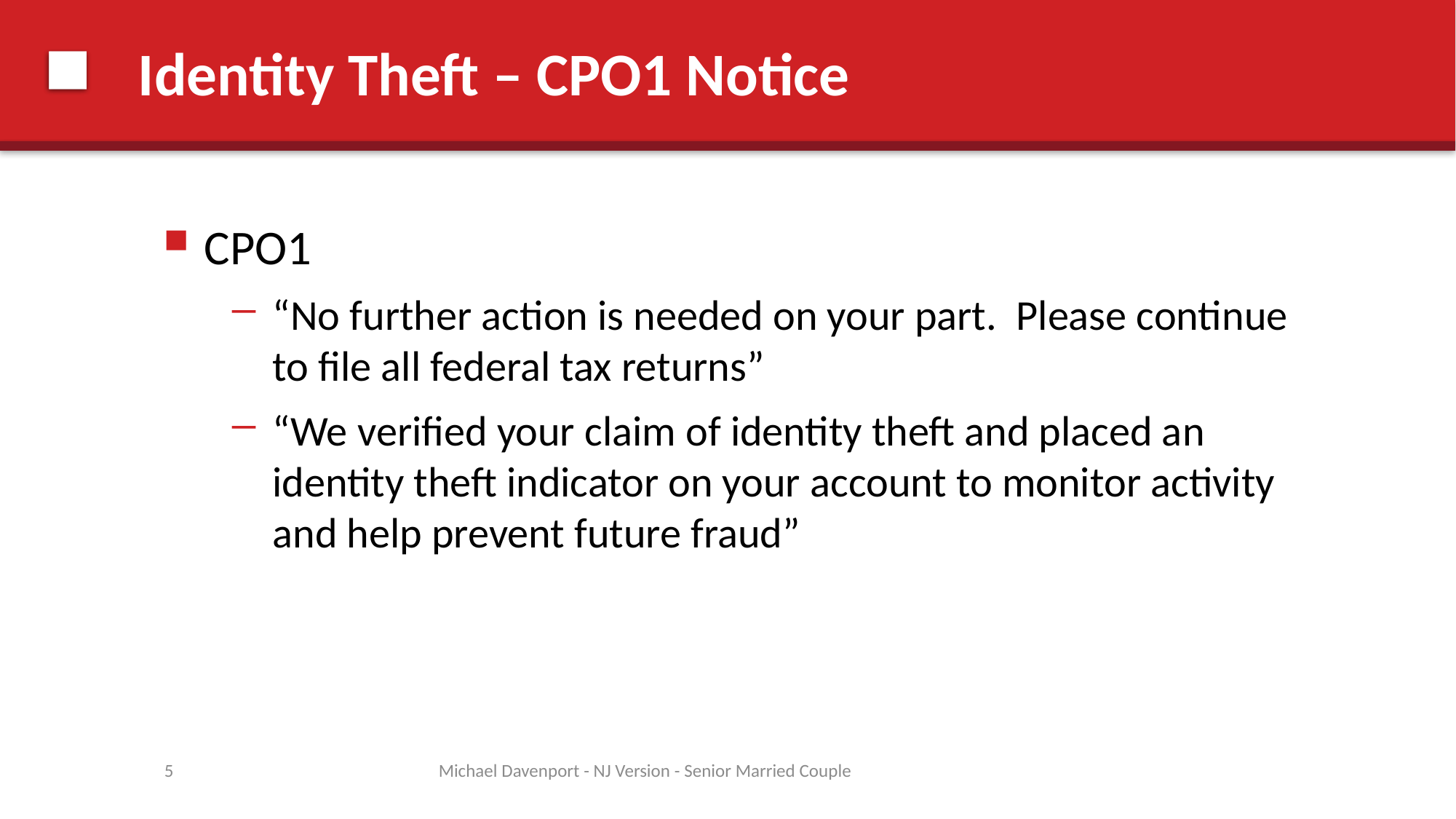

# Identity Theft – CPO1 Notice
CPO1
“No further action is needed on your part.  Please continue to file all federal tax returns”
“We verified your claim of identity theft and placed an identity theft indicator on your account to monitor activity and help prevent future fraud”
5
Michael Davenport - NJ Version - Senior Married Couple